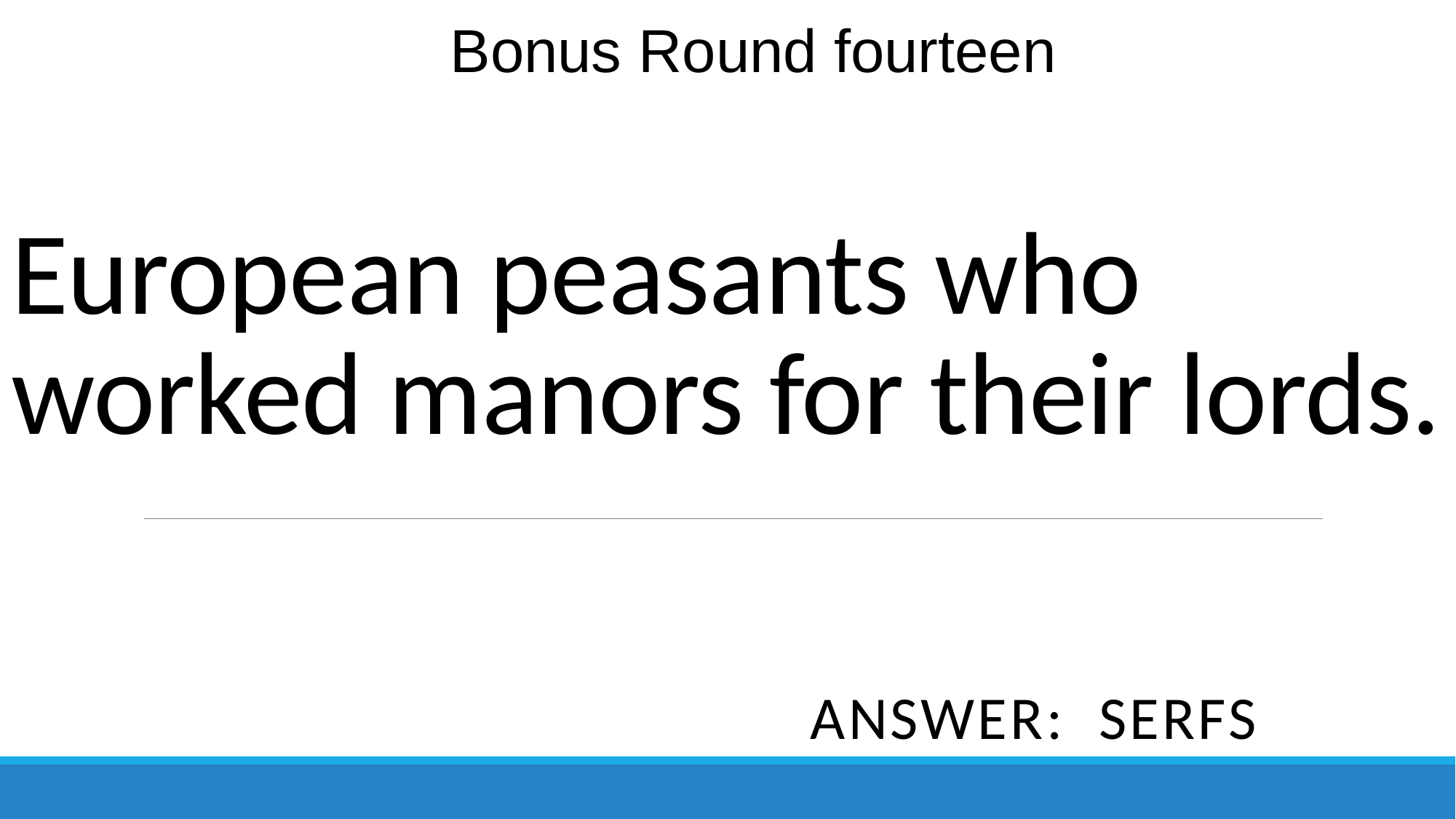

Bonus Round fourteen
# European peasants who worked manors for their lords.
Answer:  serfs